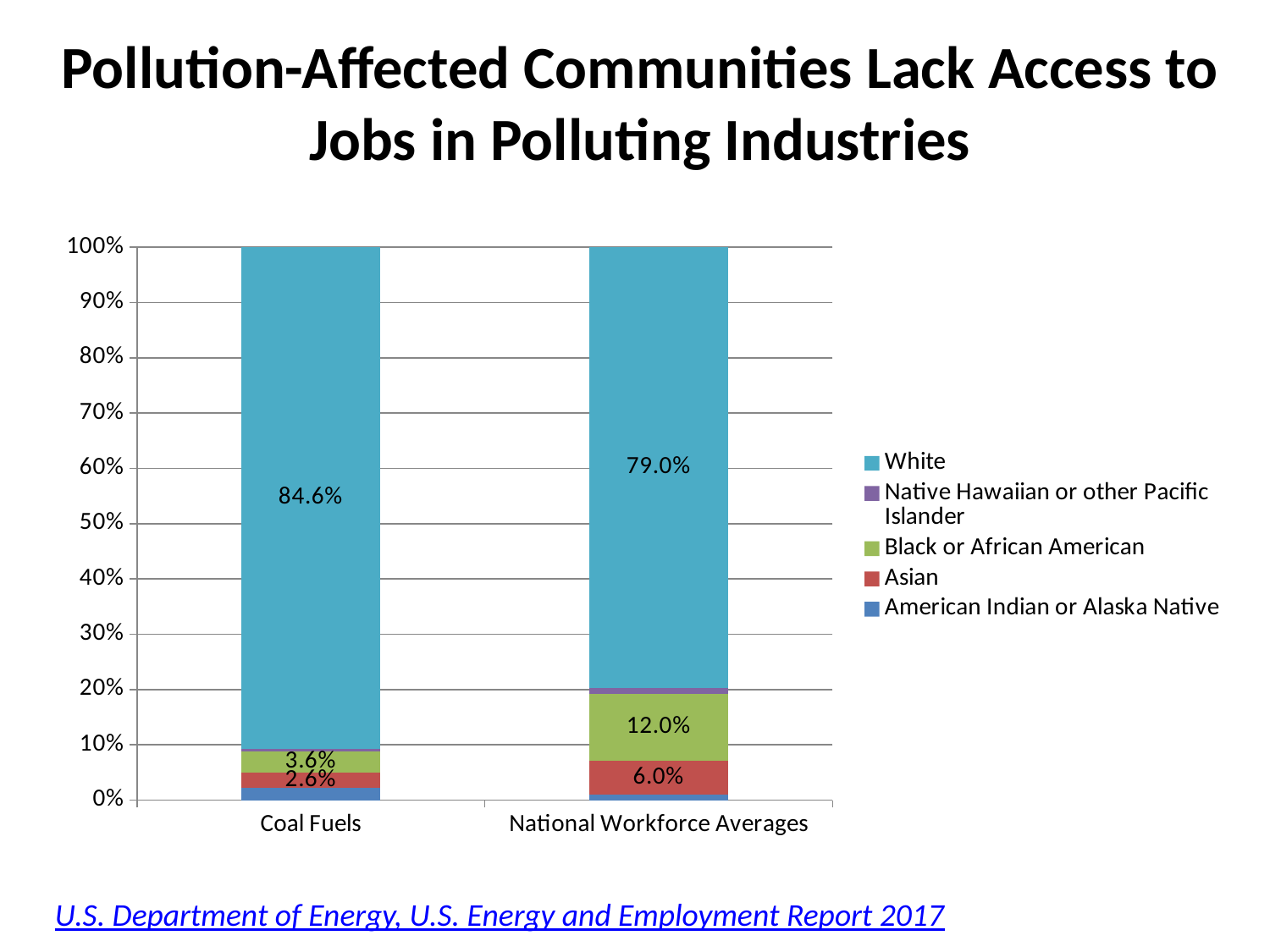

# Pollution-Affected Communities Lack Access to Jobs in Polluting Industries

### Chart

| Category | American Indian or Alaska Native | Asian | Black or African American | Native Hawaiian or other Pacific Islander | White |
|---|---|---|---|---|---|
| Coal Fuels | 0.02000000000000001 | 0.026 | 0.036 | 0.0040000000000000036 | 0.8460000000000004 |
| National Workforce Averages | 0.010000000000000005 | 0.06000000000000003 | 0.12000000000000002 | 0.010000000000000005 | 0.79 |
U.S. Department of Energy, U.S. Energy and Employment Report 2017